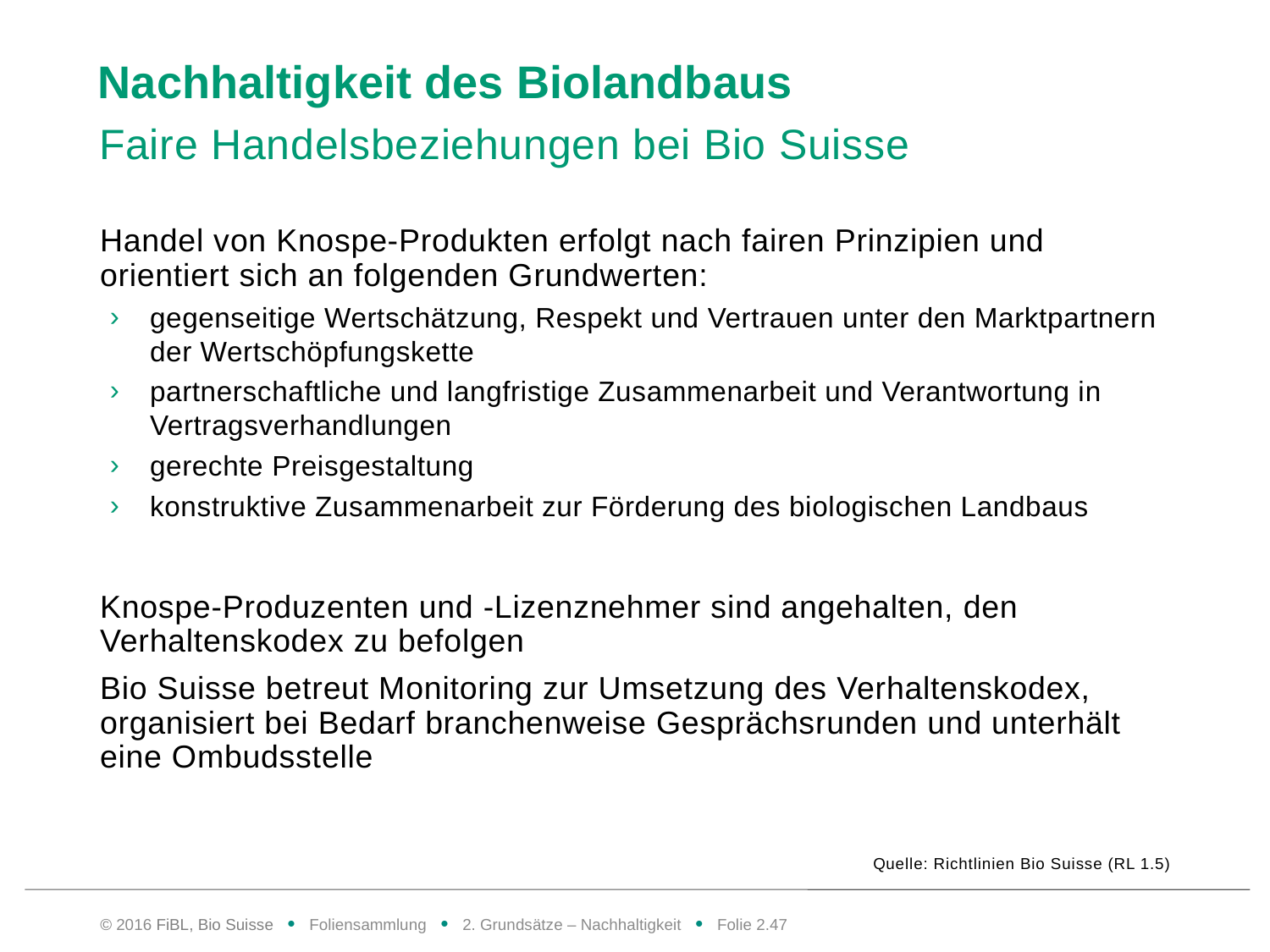

# Nachhaltigkeit des Biolandbaus
Faire Handelsbeziehungen bei Bio Suisse
Handel von Knospe-Produkten erfolgt nach fairen Prinzipien und orientiert sich an folgenden Grundwerten:
gegenseitige Wertschätzung, Respekt und Vertrauen unter den Marktpartnern der Wertschöpfungskette
partnerschaftliche und langfristige Zusammenarbeit und Verantwortung in Vertragsverhandlungen
gerechte Preisgestaltung
konstruktive Zusammenarbeit zur Förderung des biologischen Landbaus

Knospe-Produzenten und -Lizenznehmer sind angehalten, den Verhaltenskodex zu befolgen
Bio Suisse betreut Monitoring zur Umsetzung des Verhaltenskodex, organisiert bei Bedarf branchenweise Gesprächsrunden und unterhält eine Ombudsstelle
Quelle: Richtlinien Bio Suisse (RL 1.5)
© 2016 FiBL, Bio Suisse   •   Foliensammlung   •   2. Grundsätze – Nachhaltigkeit   •   Folie 2.47